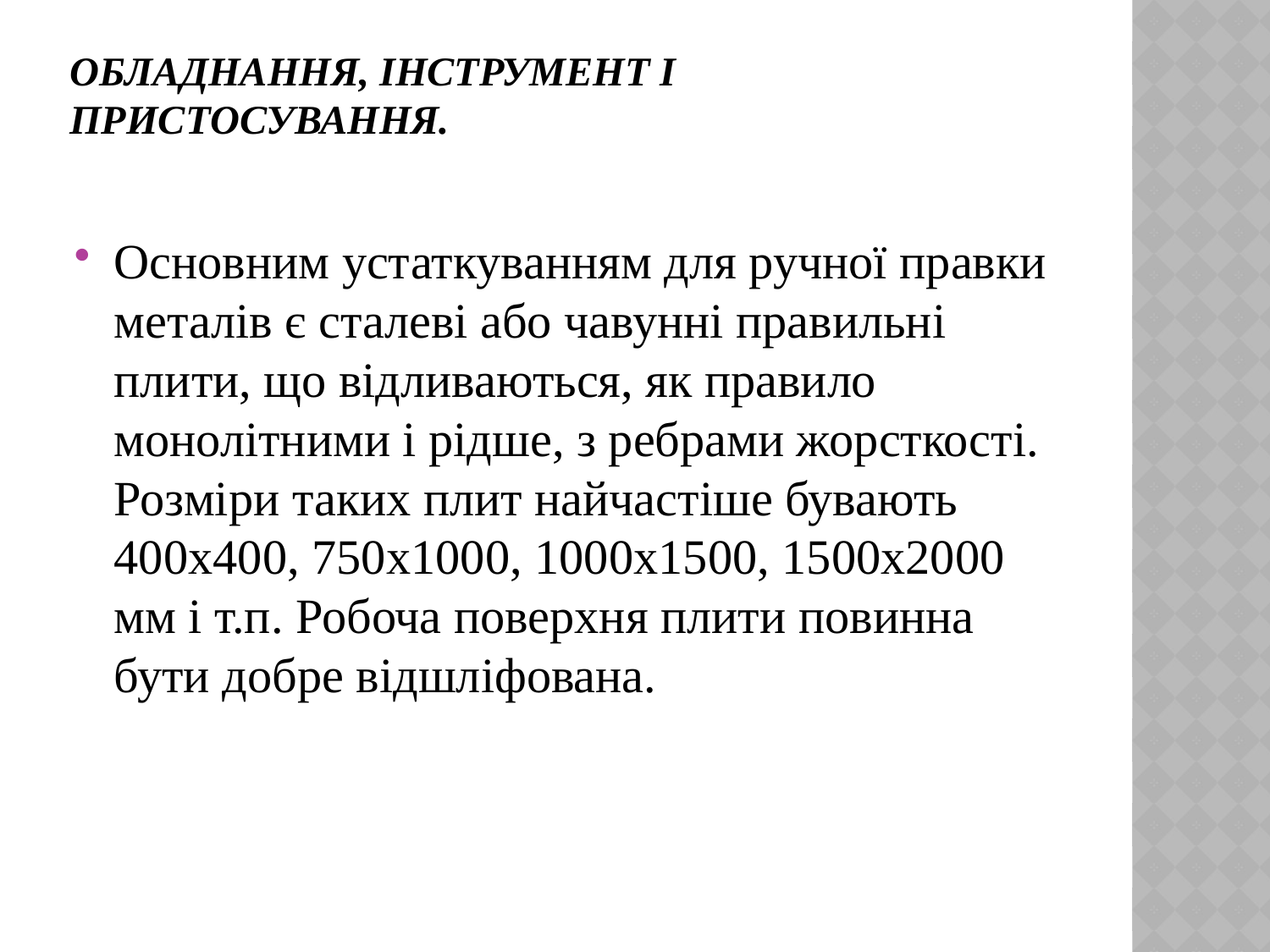

# Обладнання, інструмент і пристосування.
Основним устаткуванням для ручної правки металів є сталеві або чавунні правильні плити, що відливаються, як правило монолітними і рідше, з ребрами жорсткості. Розміри таких плит найчастіше бувають 400х400, 750х1000, 1000х1500, 1500х2000 мм і т.п. Робоча поверхня плити повинна бути добре відшліфована.